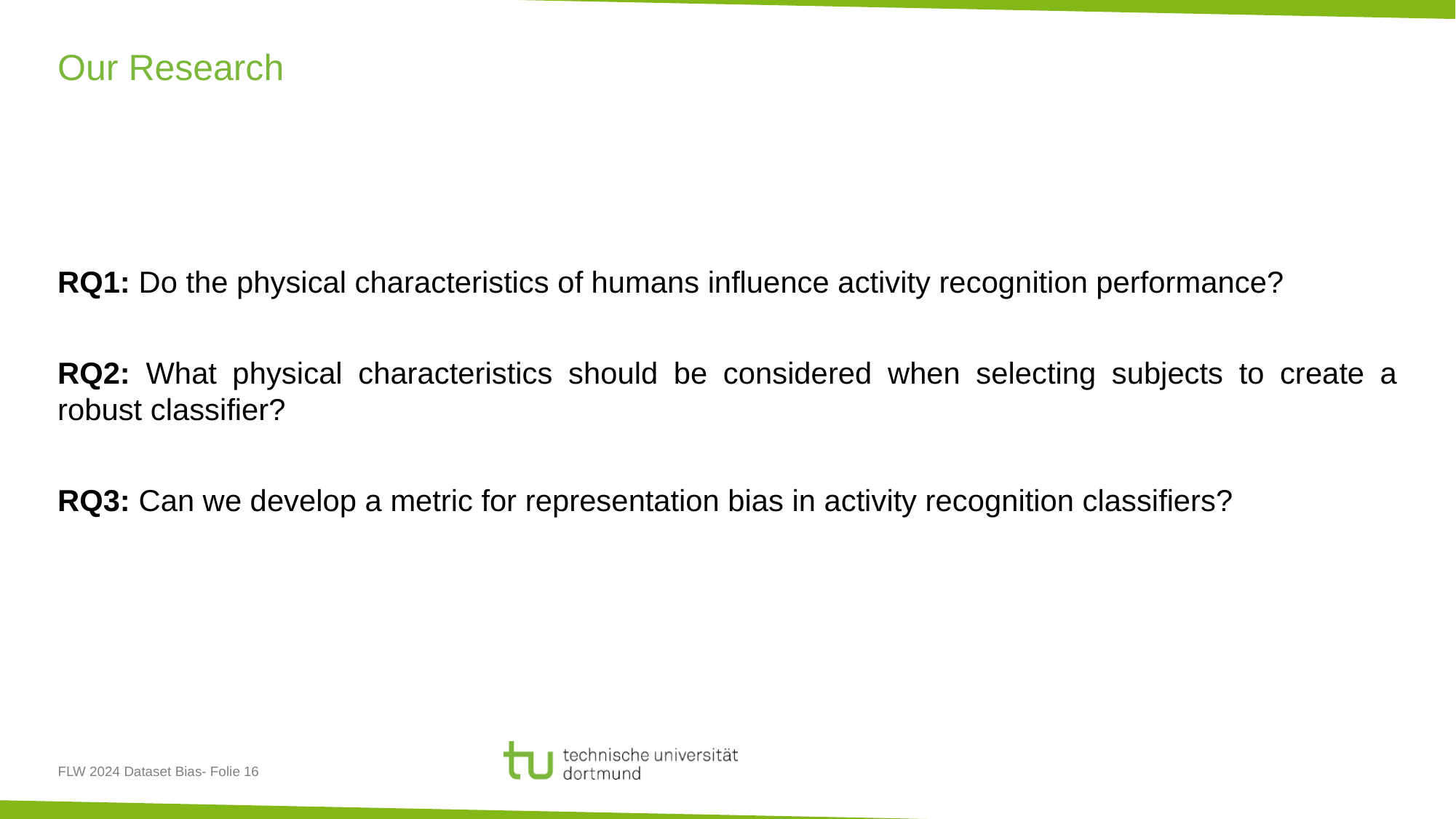

# Our Research
RQ1: Do the physical characteristics of humans influence activity recognition performance?

RQ2: What physical characteristics should be considered when selecting subjects to create a robust classifier?

RQ3: Can we develop a metric for representation bias in activity recognition classifiers?